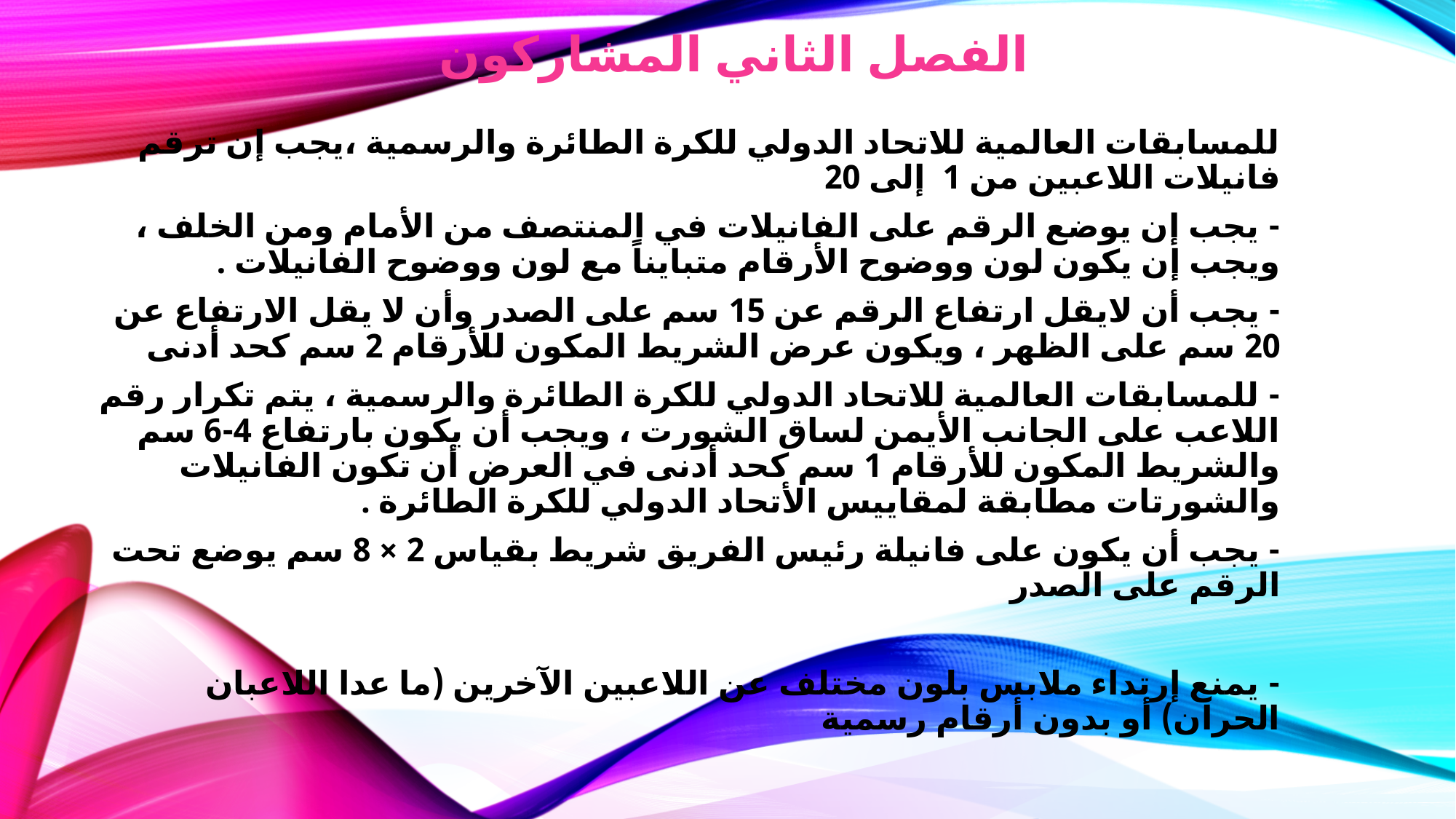

# الفصل الثاني المشاركون
للمسابقات العالمية للاتحاد الدولي للكرة الطائرة والرسمية ،يجب إن ترقم فانيلات اللاعبين من 1  إلى 20
- يجب إن يوضع الرقم على الفانيلات في المنتصف من الأمام ومن الخلف ، ويجب إن يكون لون ووضوح الأرقام متبايناً مع لون ووضوح الفانيلات .
- يجب أن لايقل ارتفاع الرقم عن 15 سم على الصدر وأن لا يقل الارتفاع عن 20 سم على الظهر ، ويكون عرض الشريط المكون للأرقام 2 سم كحد أدنى
- للمسابقات العالمية للاتحاد الدولي للكرة الطائرة والرسمية ، يتم تكرار رقم اللاعب على الجانب الأيمن لساق الشورت ، ويجب أن يكون بارتفاع 4-6 سم والشريط المكون للأرقام 1 سم كحد أدنى في العرض أن تكون الفانيلات والشورتات مطابقة لمقاييس الأتحاد الدولي للكرة الطائرة .
- يجب أن يكون على فانيلة رئيس الفريق شريط بقياس 2 × 8 سم يوضع تحت الرقم على الصدر

- يمنع إرتداء ملابس بلون مختلف عن اللاعبين الآخرين (ما عدا اللاعبان الحران) أو بدون أرقام رسمية